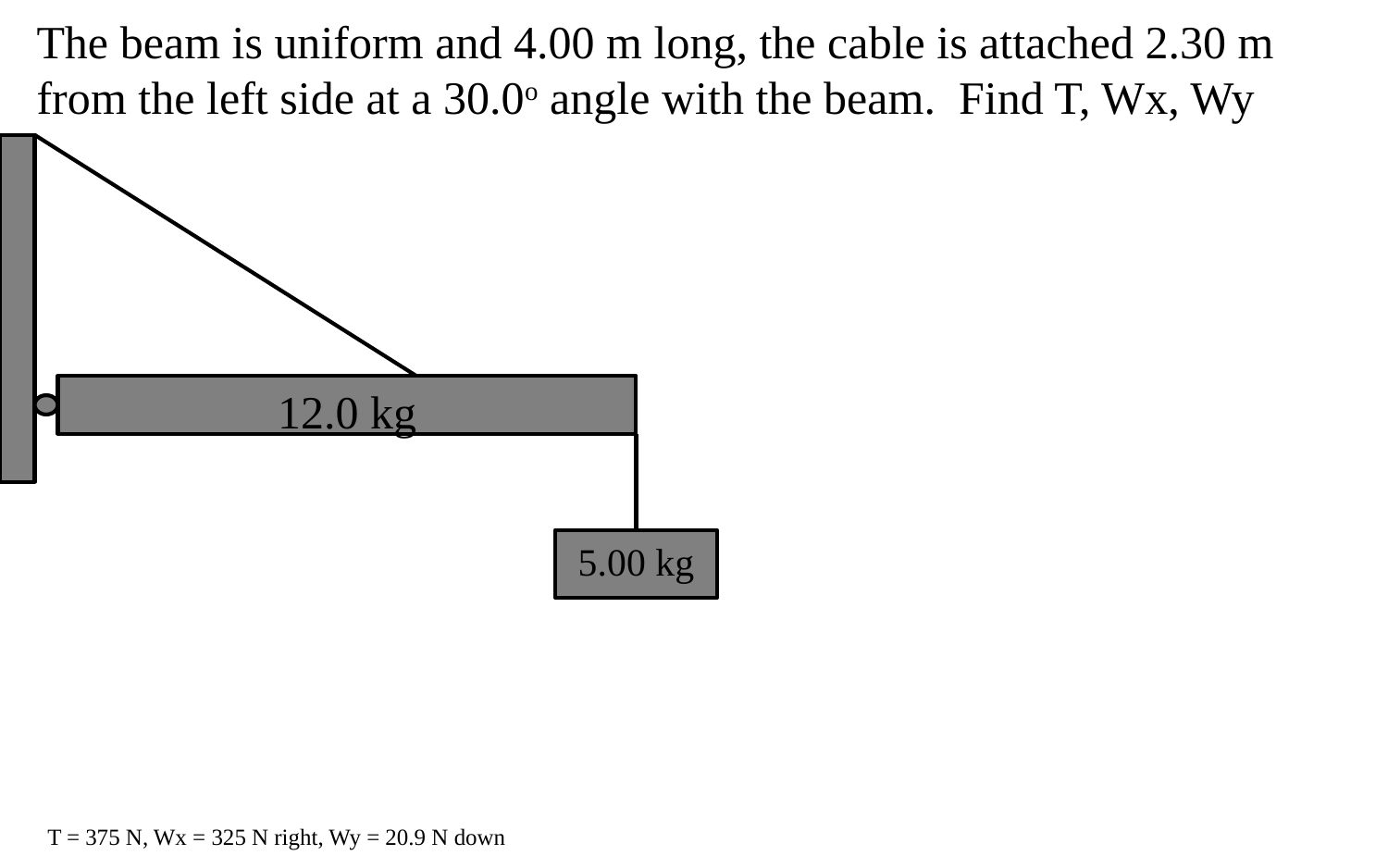

The beam is uniform and 4.00 m long, the cable is attached 2.30 m from the left side at a 30.0o angle with the beam.  Find T, Wx, Wy

12.0 kg

5.00 kg
T = 375 N, Wx = 325 N right, Wy = 20.9 N down